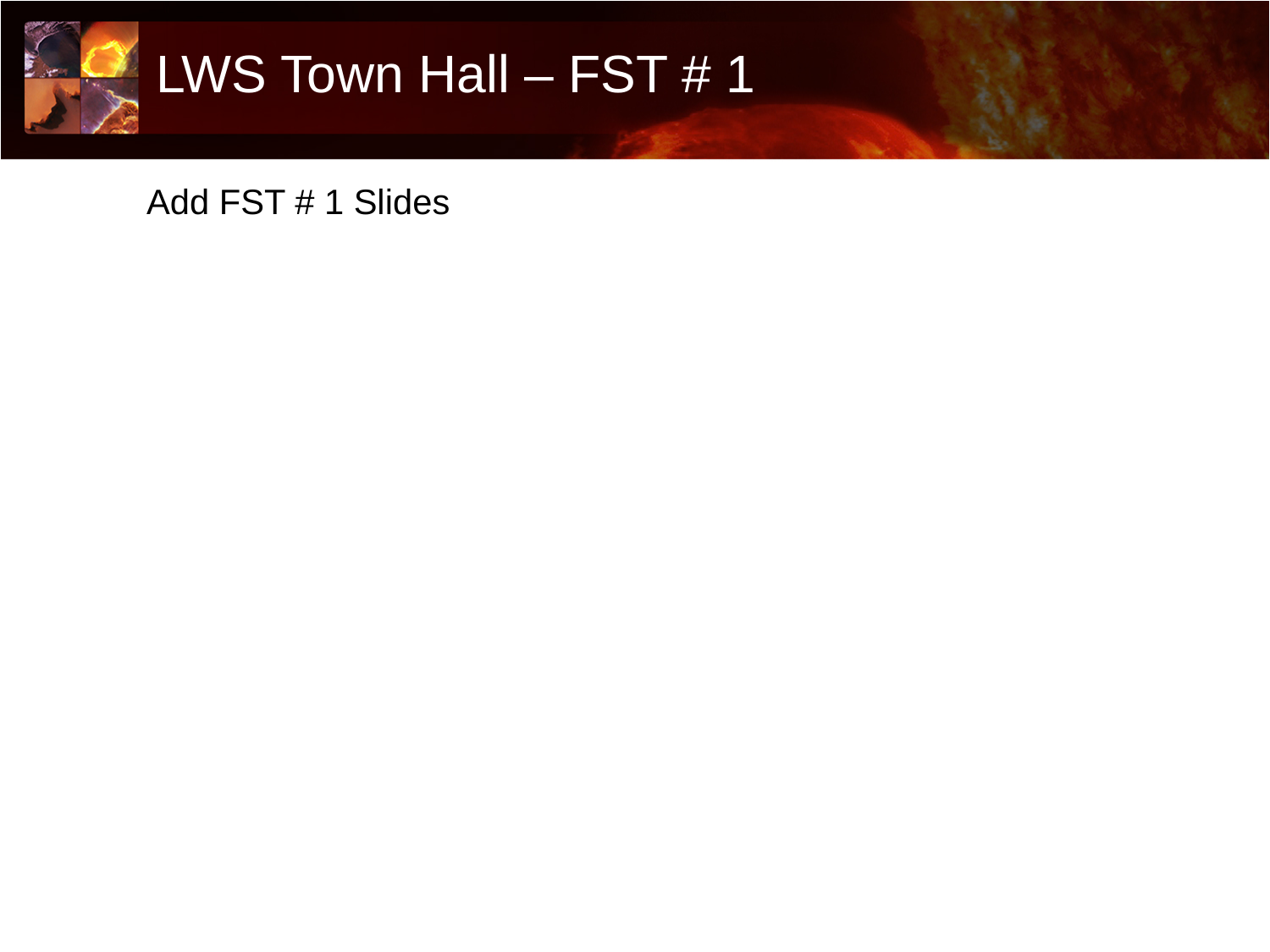

# LWS Town Hall – FST # 1
Add FST # 1 Slides